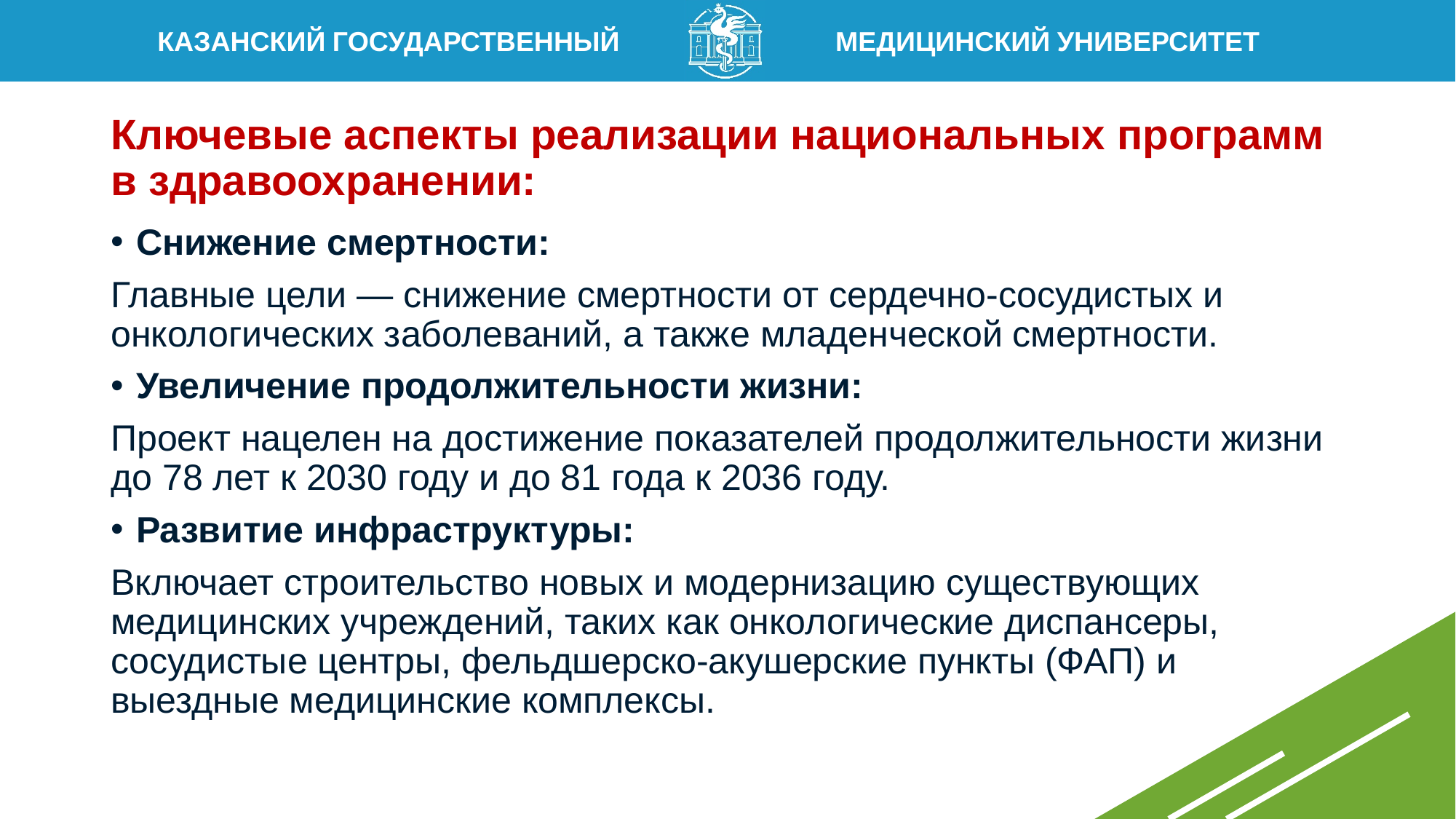

# Ключевые аспекты реализации национальных программ в здравоохранении:
Снижение смертности:
Главные цели — снижение смертности от сердечно-сосудистых и онкологических заболеваний, а также младенческой смертности.
Увеличение продолжительности жизни:
Проект нацелен на достижение показателей продолжительности жизни до 78 лет к 2030 году и до 81 года к 2036 году.
Развитие инфраструктуры:
Включает строительство новых и модернизацию существующих медицинских учреждений, таких как онкологические диспансеры, сосудистые центры, фельдшерско-акушерские пункты (ФАП) и выездные медицинские комплексы.